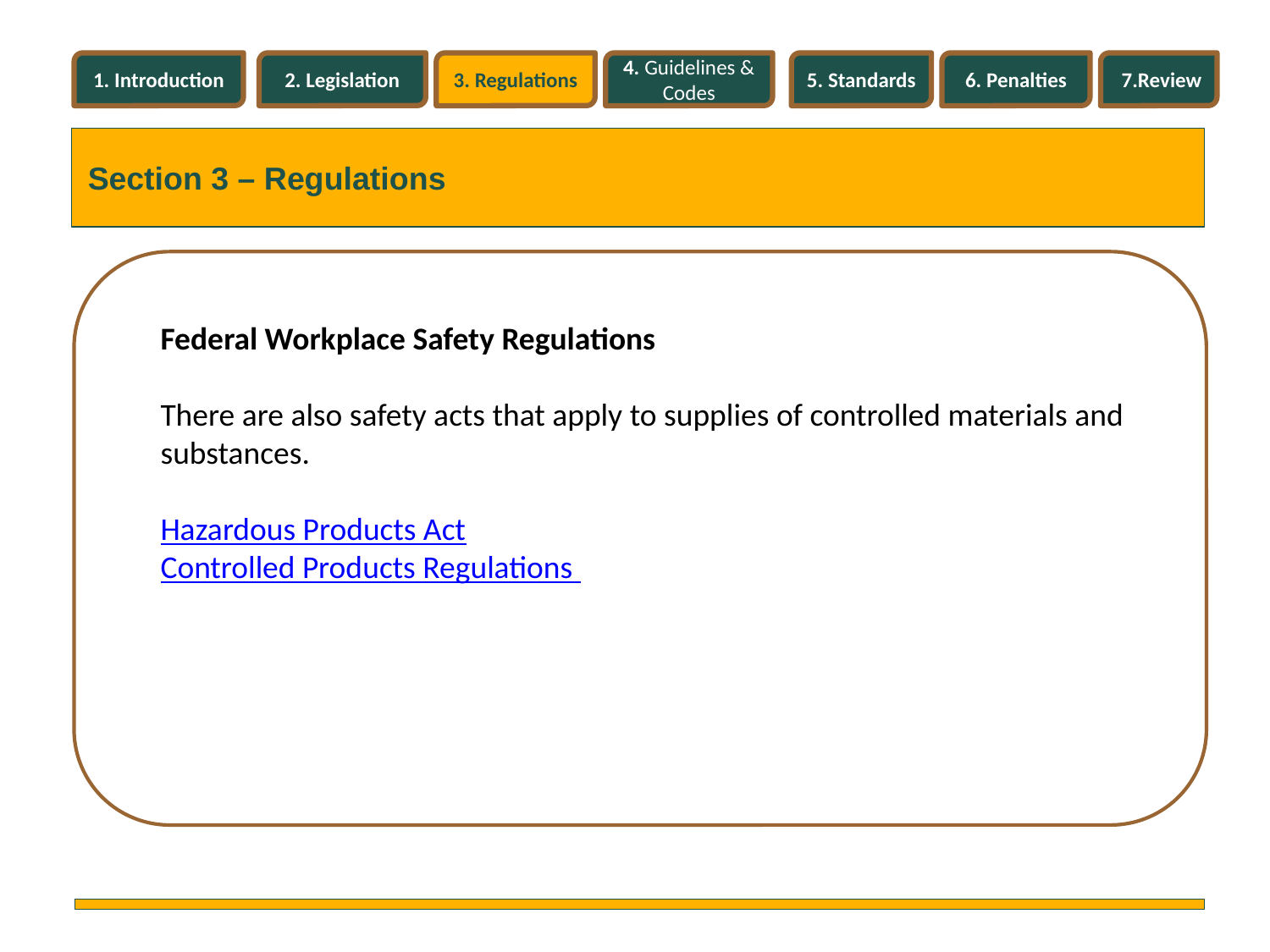

1. Introduction
2. Legislation
3. Regulations
4. Guidelines & Codes
5. Standards
6. Penalties
7.Review

Section 3 – Regulations

Federal Workplace Safety Regulations

There are also safety acts that apply to supplies of controlled materials and substances.

Hazardous Products Act
Controlled Products Regulations